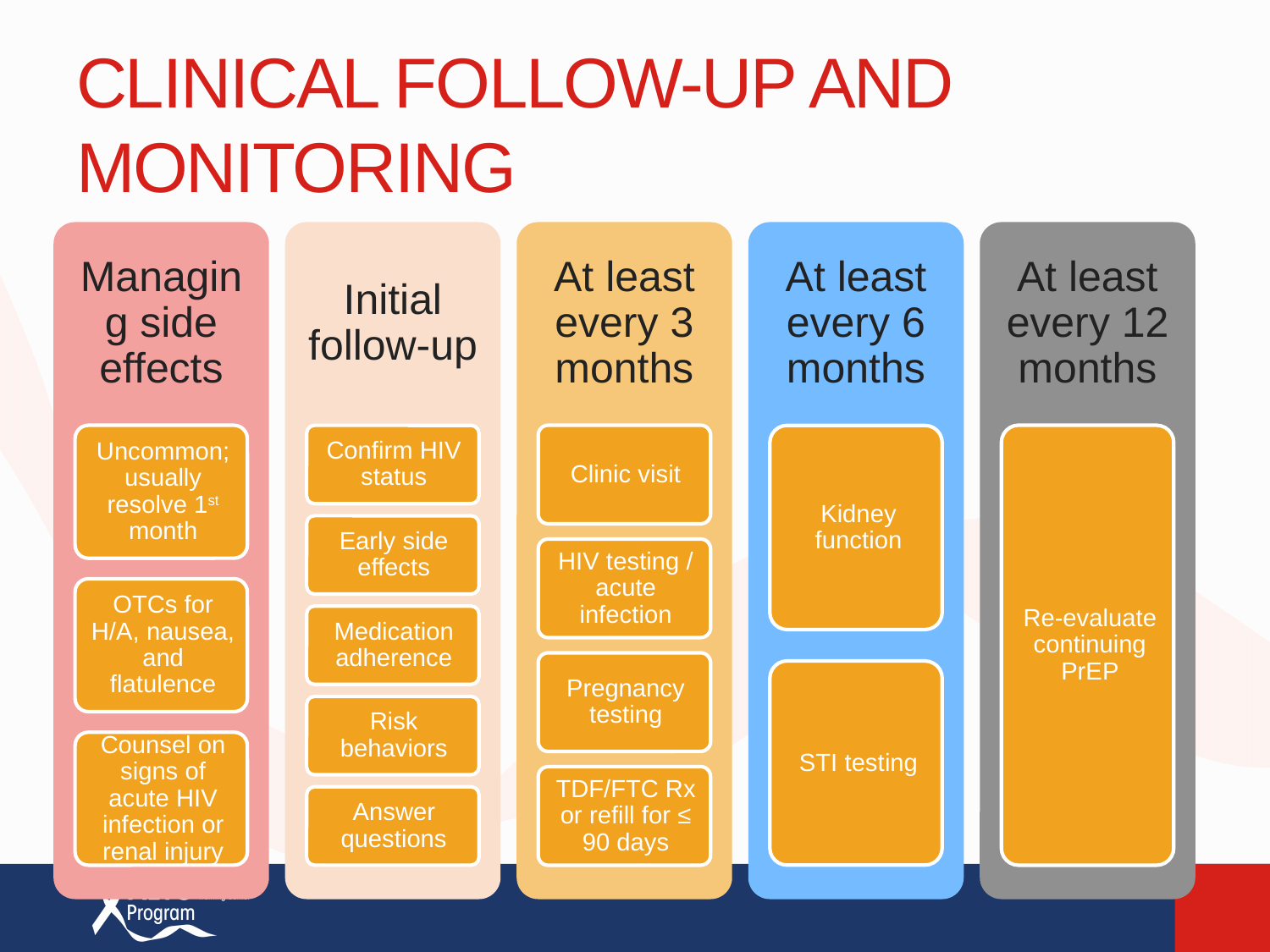

# Clinical follow-up and monitoring
Managing side effects
Uncommon; usually resolve 1st month
OTCs for H/A, nausea, and flatulence
Counsel on signs of acute HIV infection or renal injury
Initial follow-up
Confirm HIV status
Early side effects
Medication adherence
Risk behaviors
Answer questions
At least every 3 months
Clinic visit
HIV testing / acute infection
Pregnancy testing
TDF/FTC Rx or refill for ≤ 90 days
At least every 6 months
Kidney function
STI testing
At least every 12 months
Re-evaluate continuing PrEP